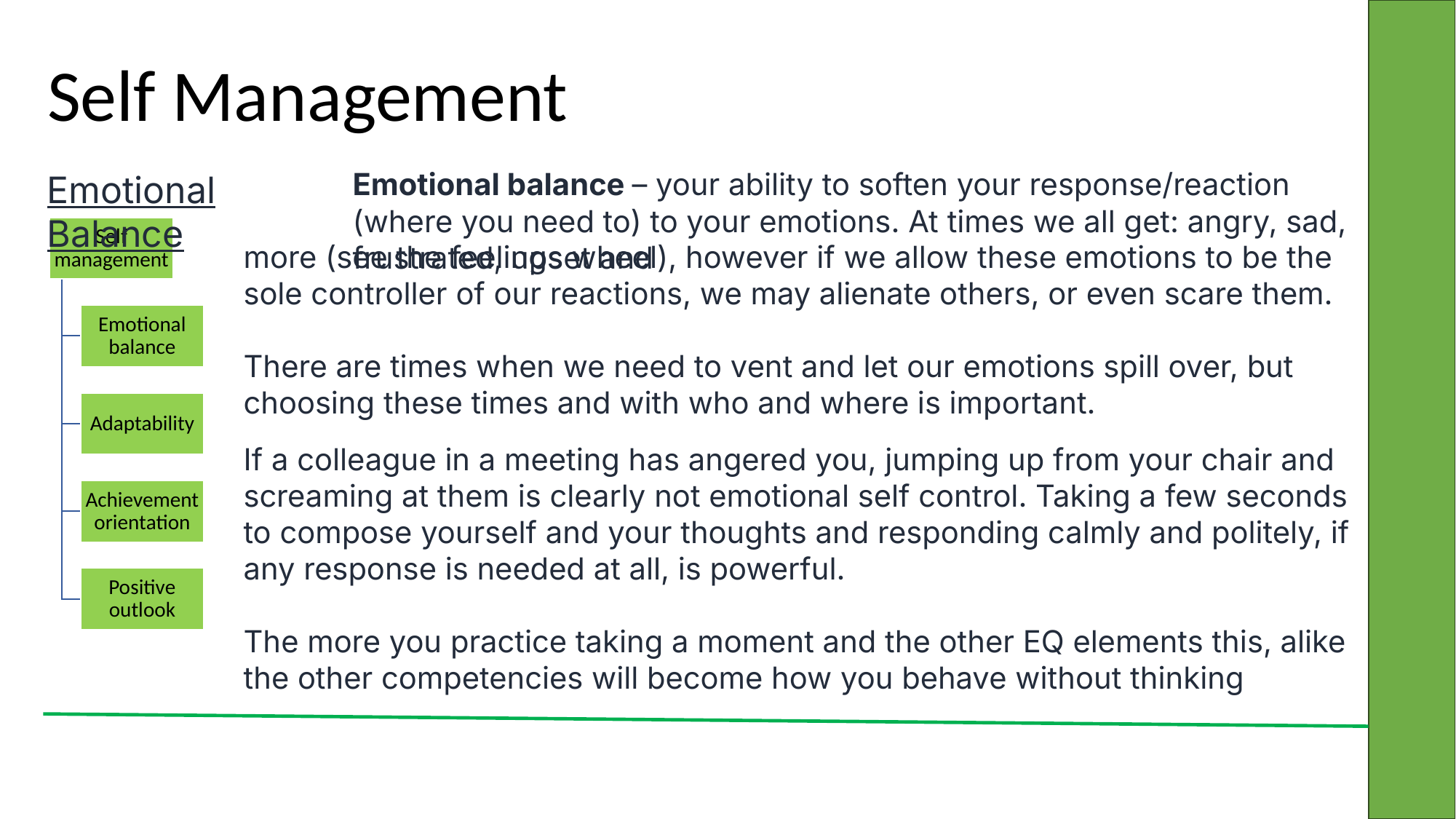

# Self Management

Emotional balance – your ability to soften your response/reaction (where you need to) to your emotions. At times we all get: angry, sad, frustrated, upset and
Emotional Balance
Self management
Emotional balance
Adaptability
Achievement orientation
Positive outlook
more (see the feelings wheel), however if we allow these emotions to be the sole controller of our reactions, we may alienate others, or even scare them.

There are times when we need to vent and let our emotions spill over, but choosing these times and with who and where is important.

If a colleague in a meeting has angered you, jumping up from your chair and screaming at them is clearly not emotional self control. Taking a few seconds to compose yourself and your thoughts and responding calmly and politely, if any response is needed at all, is powerful.

The more you practice taking a moment and the other EQ elements this, alike the other competencies will become how you behave without thinking